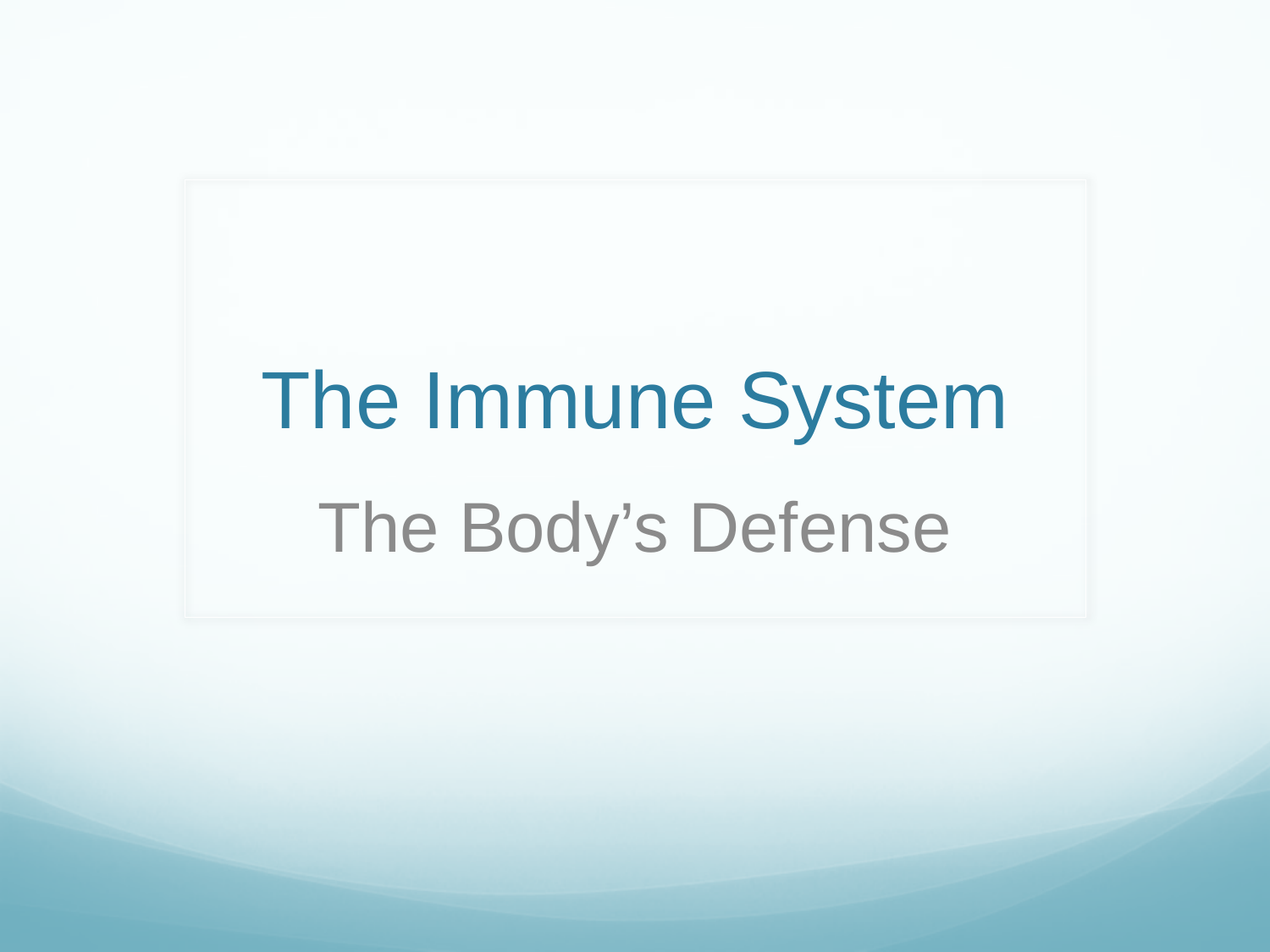

# The Immune System
The Body’s Defense